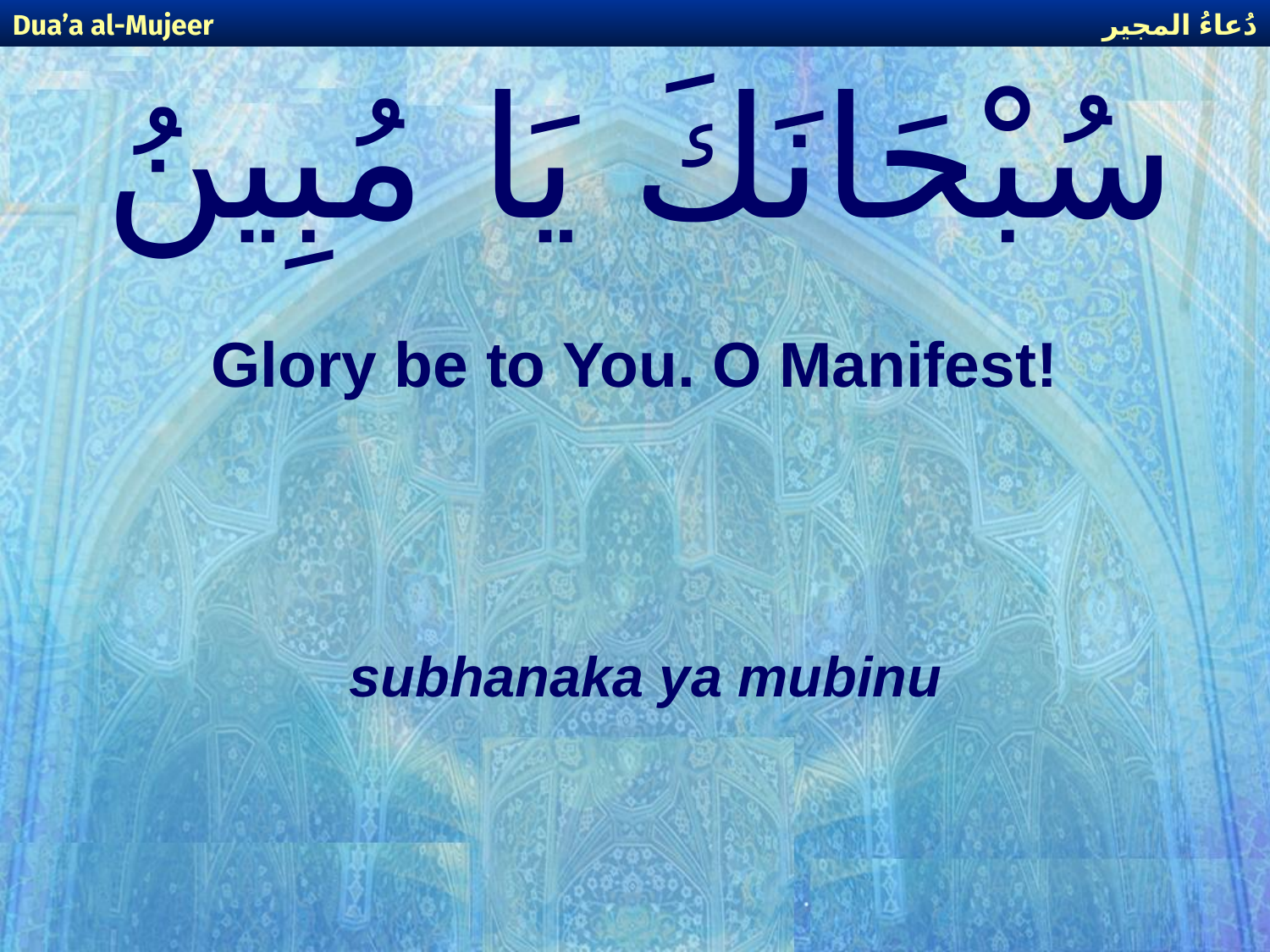

دُعاءُ المجير
Dua’a al-Mujeer
# سُبْحَانَكَ يَا مُبِينُ
Glory be to You. O Manifest!
subhanaka ya mubinu